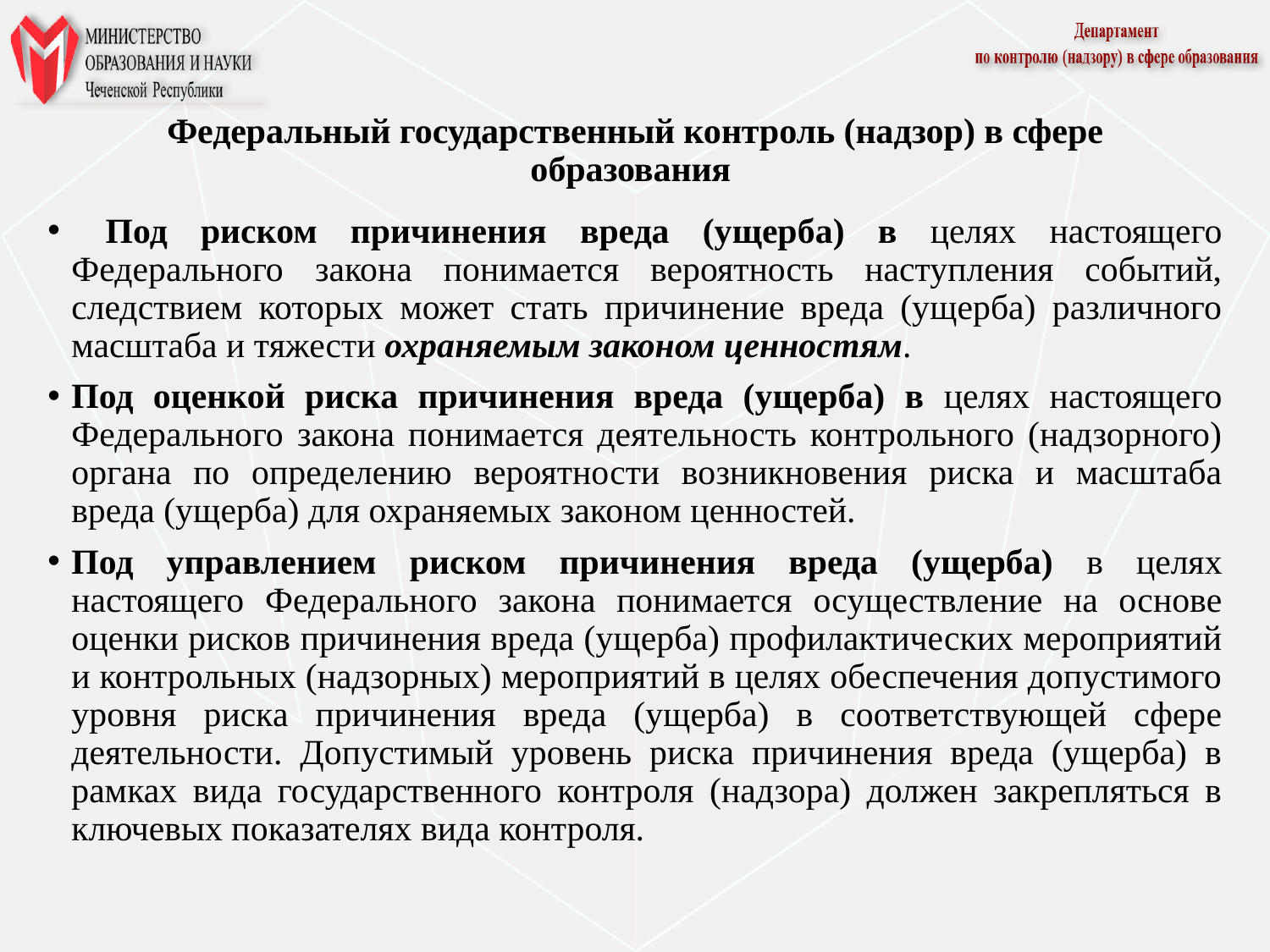

# Федеральный государственный контроль (надзор) в сфере образования
 Под риском причинения вреда (ущерба) в целях настоящего Федерального закона понимается вероятность наступления событий, следствием которых может стать причинение вреда (ущерба) различного масштаба и тяжести охраняемым законом ценностям.
Под оценкой риска причинения вреда (ущерба) в целях настоящего Федерального закона понимается деятельность контрольного (надзорного) органа по определению вероятности возникновения риска и масштаба вреда (ущерба) для охраняемых законом ценностей.
Под управлением риском причинения вреда (ущерба) в целях настоящего Федерального закона понимается осуществление на основе оценки рисков причинения вреда (ущерба) профилактических мероприятий и контрольных (надзорных) мероприятий в целях обеспечения допустимого уровня риска причинения вреда (ущерба) в соответствующей сфере деятельности. Допустимый уровень риска причинения вреда (ущерба) в рамках вида государственного контроля (надзора) должен закрепляться в ключевых показателях вида контроля.